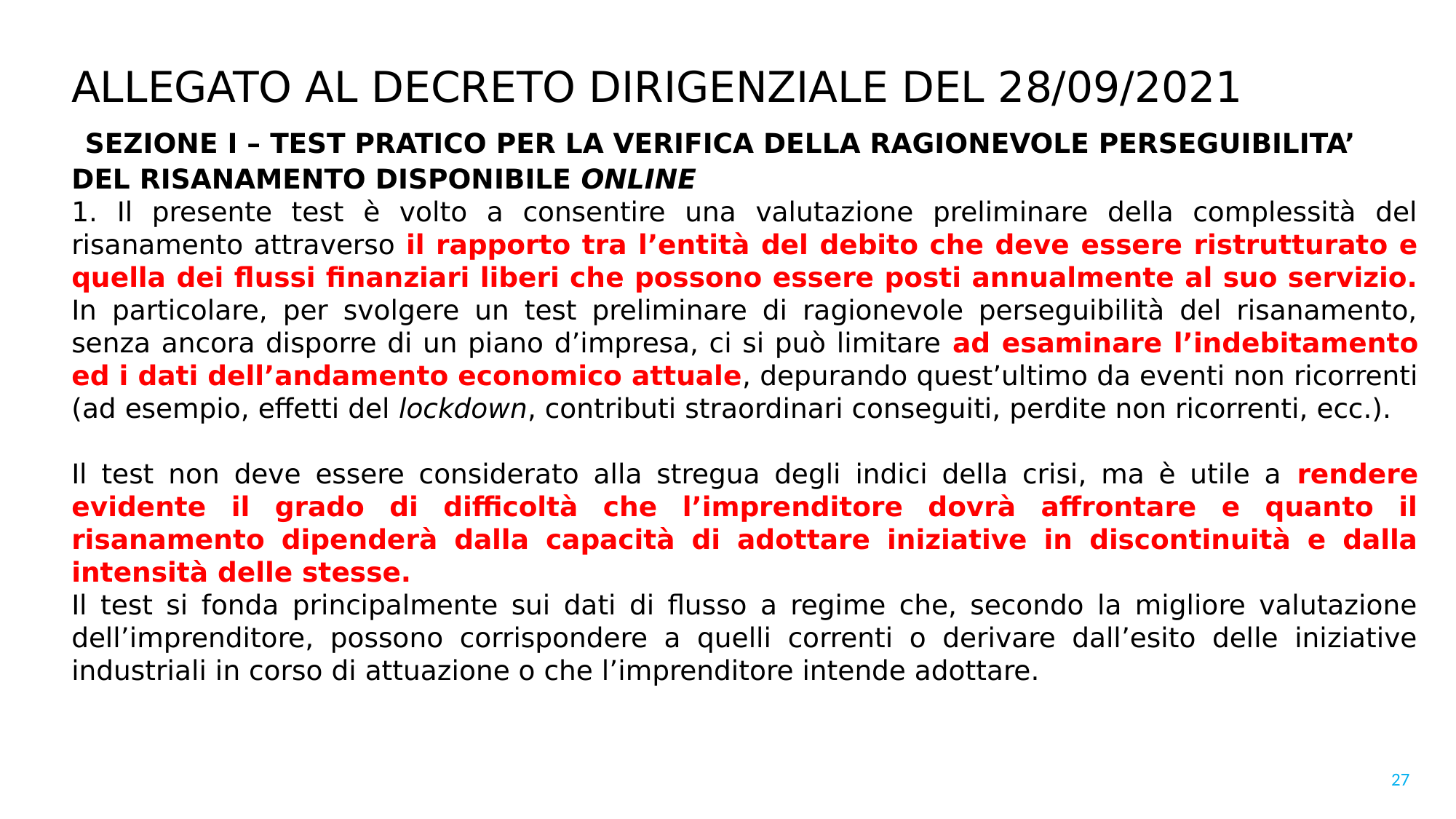

ALLEGATO AL DECRETO DIRIGENZIALE DEL 28/09/2021
 SEZIONE I – TEST PRATICO PER LA VERIFICA DELLA RAGIONEVOLE PERSEGUIBILITA’ DEL RISANAMENTO DISPONIBILE ONLINE
1. Il presente test è volto a consentire una valutazione preliminare della complessità del risanamento attraverso il rapporto tra l’entità del debito che deve essere ristrutturato e quella dei flussi finanziari liberi che possono essere posti annualmente al suo servizio. In particolare, per svolgere un test preliminare di ragionevole perseguibilità del risanamento, senza ancora disporre di un piano d’impresa, ci si può limitare ad esaminare l’indebitamento ed i dati dell’andamento economico attuale, depurando quest’ultimo da eventi non ricorrenti (ad esempio, effetti del lockdown, contributi straordinari conseguiti, perdite non ricorrenti, ecc.).

Il test non deve essere considerato alla stregua degli indici della crisi, ma è utile a rendere evidente il grado di difficoltà che l’imprenditore dovrà affrontare e quanto il risanamento dipenderà dalla capacità di adottare iniziative in discontinuità e dalla intensità delle stesse.
Il test si fonda principalmente sui dati di flusso a regime che, secondo la migliore valutazione dell’imprenditore, possono corrispondere a quelli correnti o derivare dall’esito delle iniziative industriali in corso di attuazione o che l’imprenditore intende adottare.
27